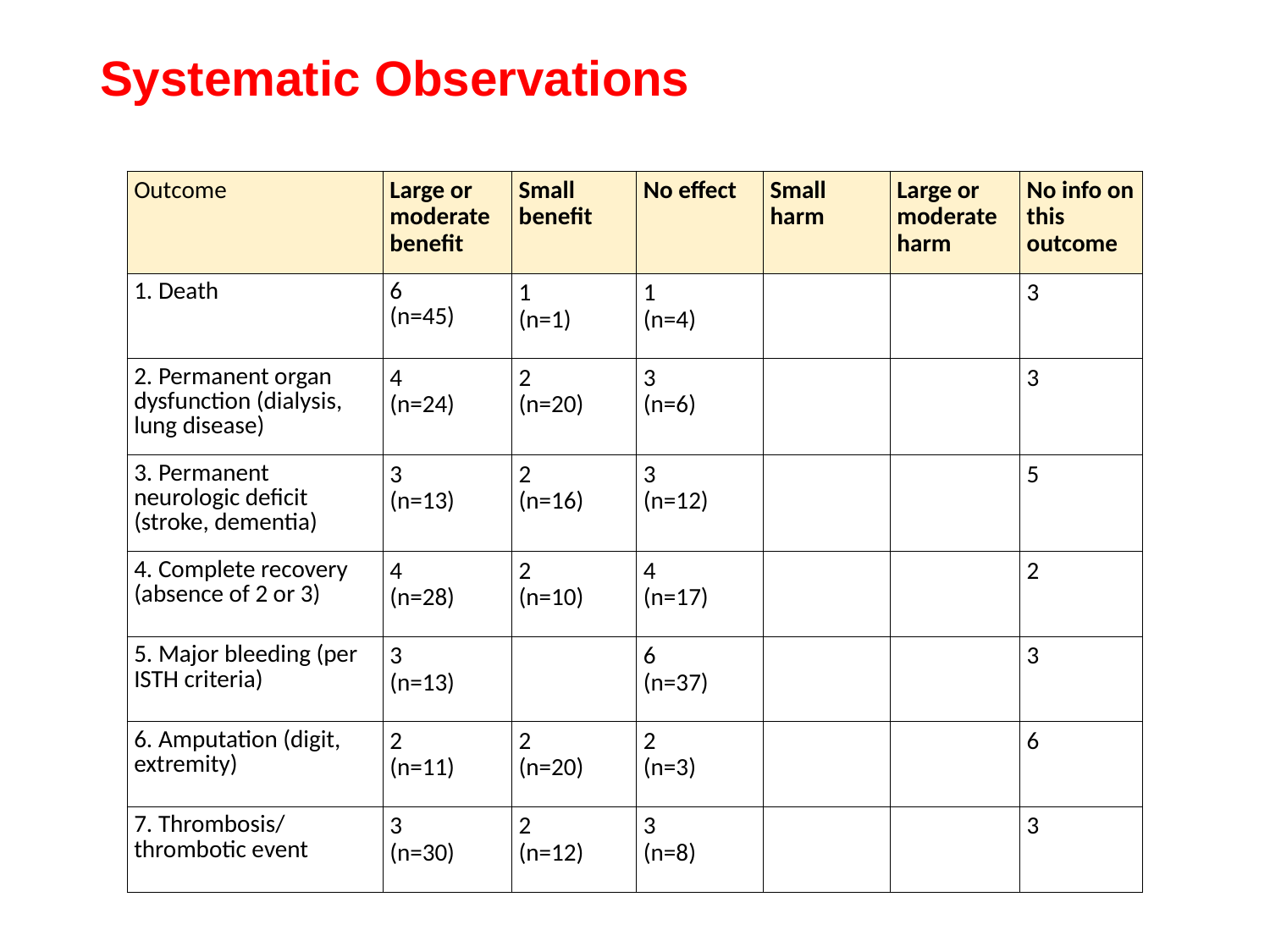

# Systematic Observations
| Outcome | Large or moderate benefit | Small benefit | No effect | Small harm | Large or moderate harm | No info on this outcome |
| --- | --- | --- | --- | --- | --- | --- |
| 1. Death | 6 (n=45) | 1 (n=1) | 1 (n=4) |  |  | 3 |
| 2. Permanent organ dysfunction (dialysis, lung disease) | 4 (n=24) | 2 (n=20) | 3 (n=6) |  |  | 3 |
| 3. Permanent neurologic deficit (stroke, dementia) | 3 (n=13) | 2 (n=16) | 3 (n=12) |  |  | 5 |
| 4. Complete recovery (absence of 2 or 3) | 4 (n=28) | 2 (n=10) | 4 (n=17) |  |  | 2 |
| 5. Major bleeding (per ISTH criteria) | 3 (n=13) |  | 6 (n=37) |  |  | 3 |
| 6. Amputation (digit, extremity) | 2 (n=11) | 2 (n=20) | 2 (n=3) |  |  | 6 |
| 7. Thrombosis/ thrombotic event | 3 (n=30) | 2 (n=12) | 3 (n=8) |  |  | 3 |